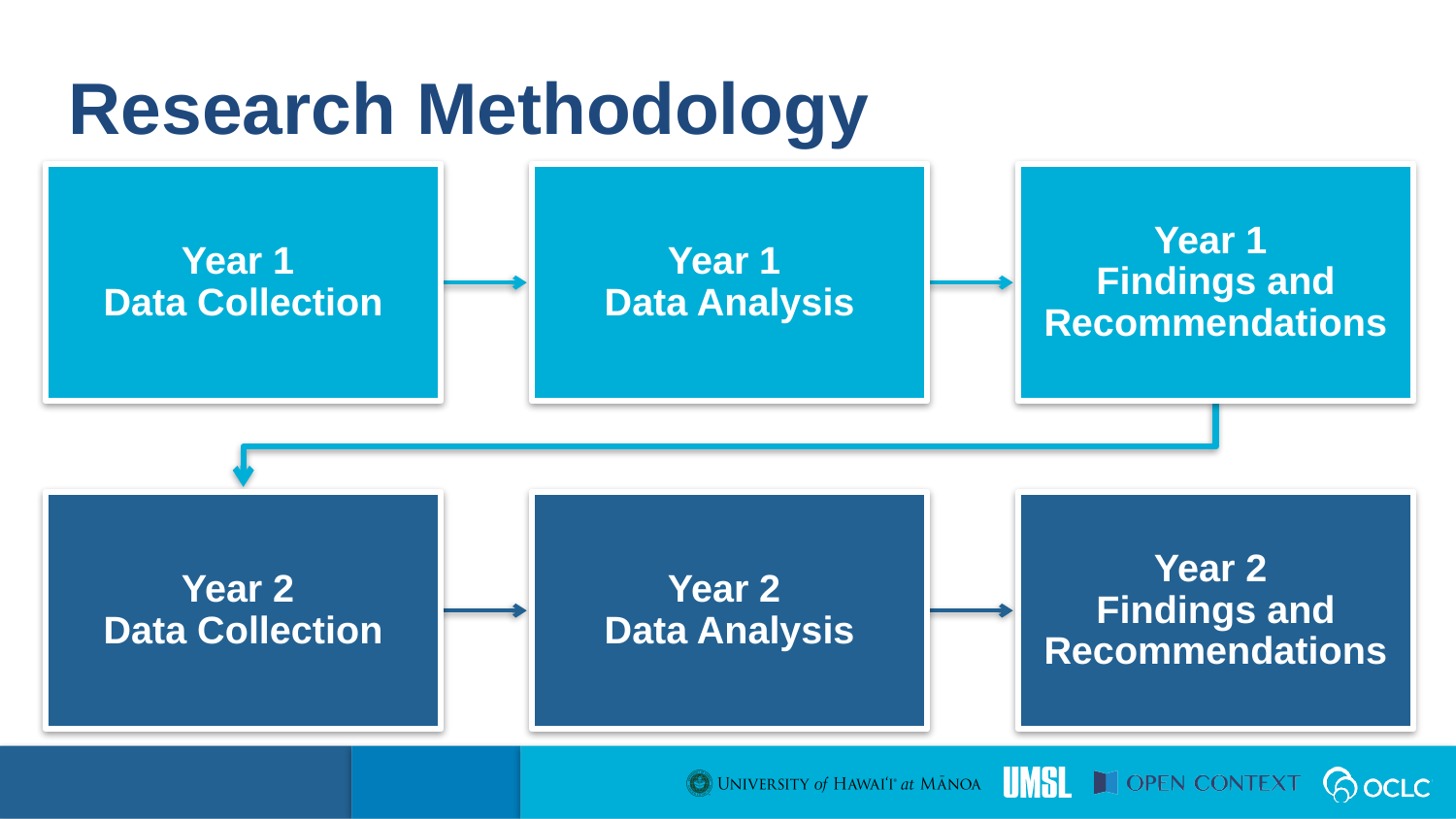

Research Methodology

Year 1
Data Collection

Year 1
Data Analysis

Year 1
Findings and Recommendations

Year 2
Data Collection

Year 2
Data Analysis
Year 2
Findings and Recommendations